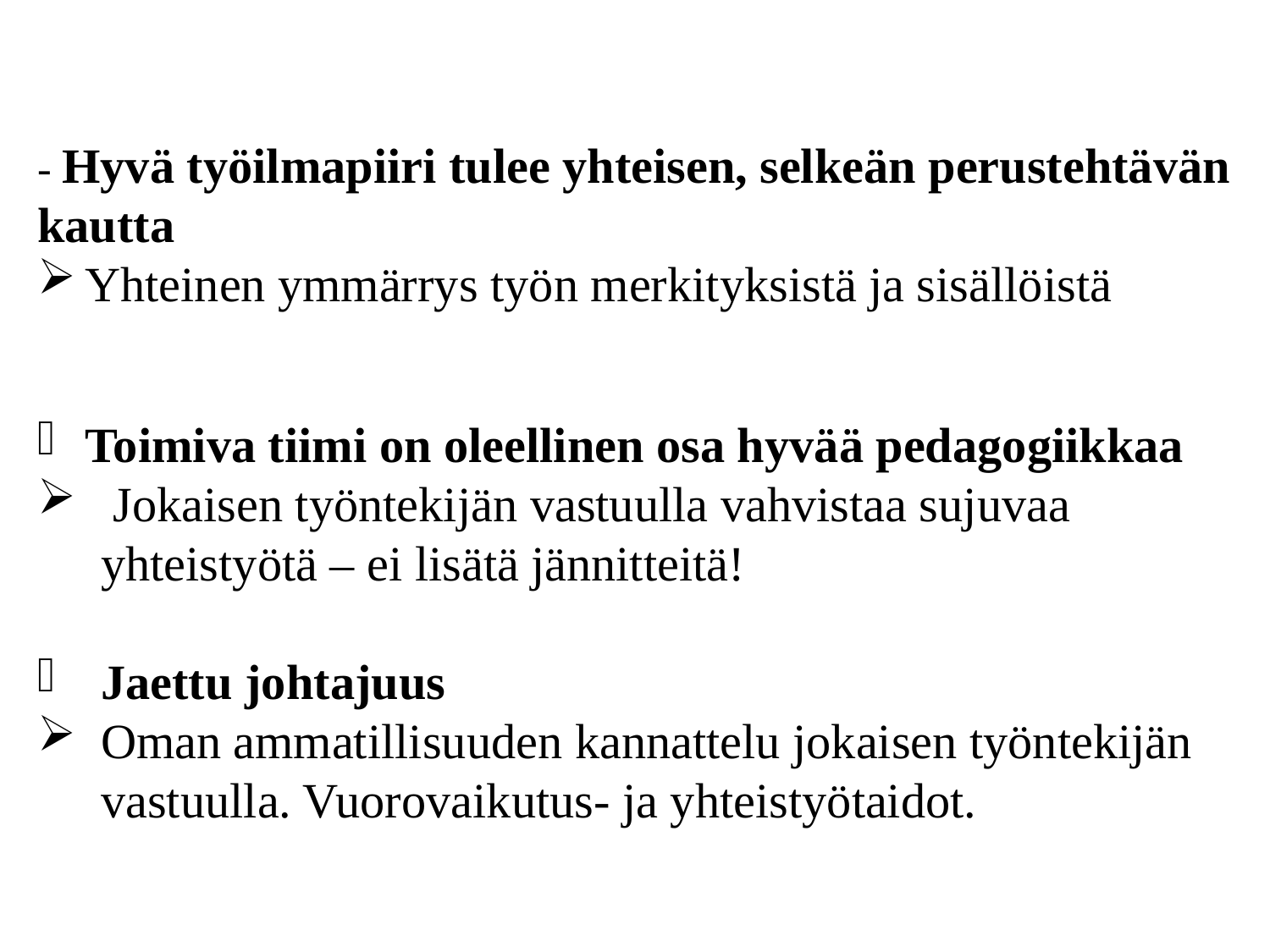

- Hyvä työilmapiiri tulee yhteisen, selkeän perustehtävän kautta
Yhteinen ymmärrys työn merkityksistä ja sisällöistä

Toimiva tiimi on oleellinen osa hyvää pedagogiikkaa
 Jokaisen työntekijän vastuulla vahvistaa sujuvaa yhteistyötä – ei lisätä jännitteitä!

Jaettu johtajuus
Oman ammatillisuuden kannattelu jokaisen työntekijän vastuulla. Vuorovaikutus- ja yhteistyötaidot.